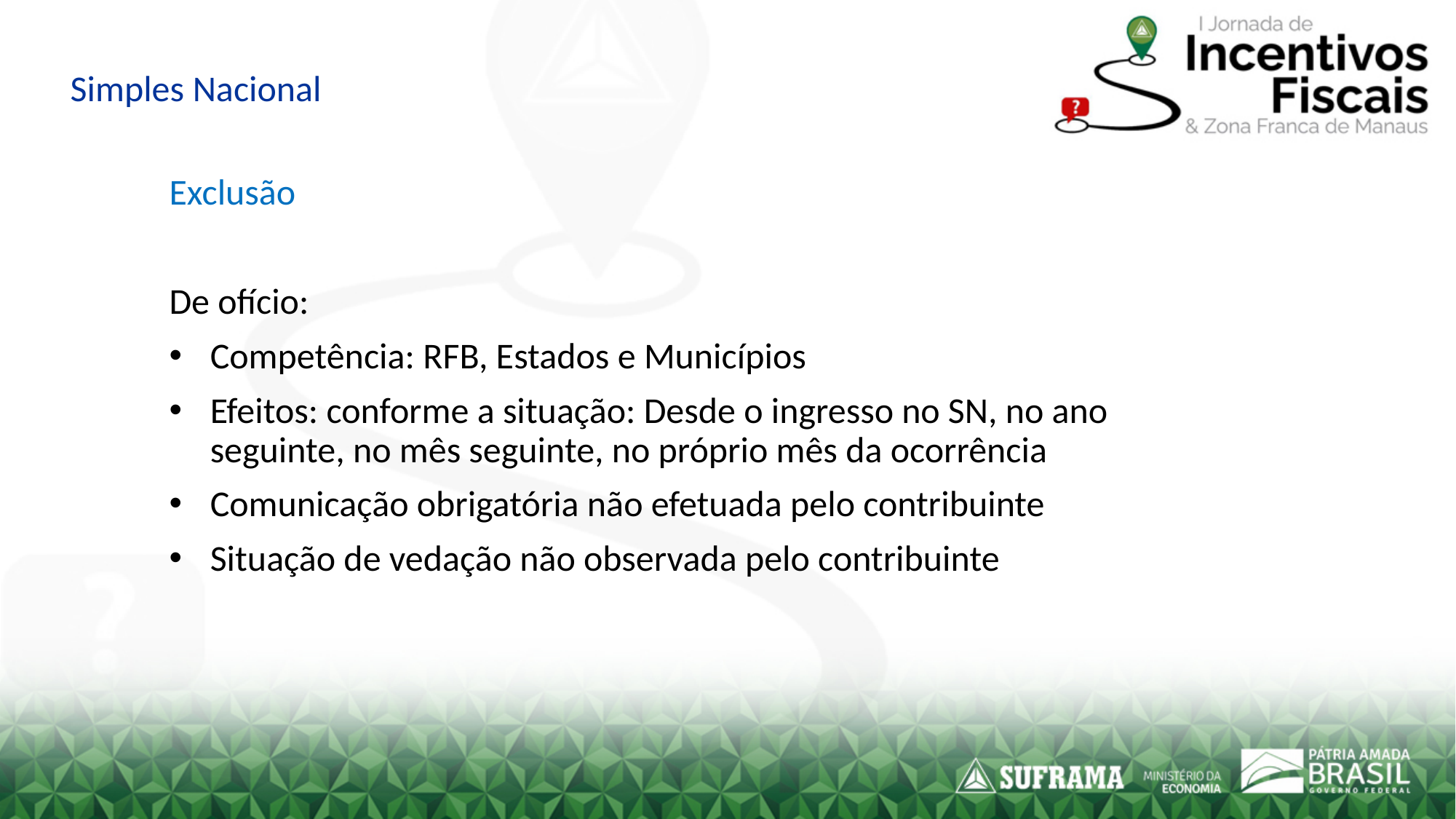

# Simples Nacional
Exclusão

De ofício:
Competência: RFB, Estados e Municípios
Efeitos: conforme a situação: Desde o ingresso no SN, no ano seguinte, no mês seguinte, no próprio mês da ocorrência
Comunicação obrigatória não efetuada pelo contribuinte
Situação de vedação não observada pelo contribuinte